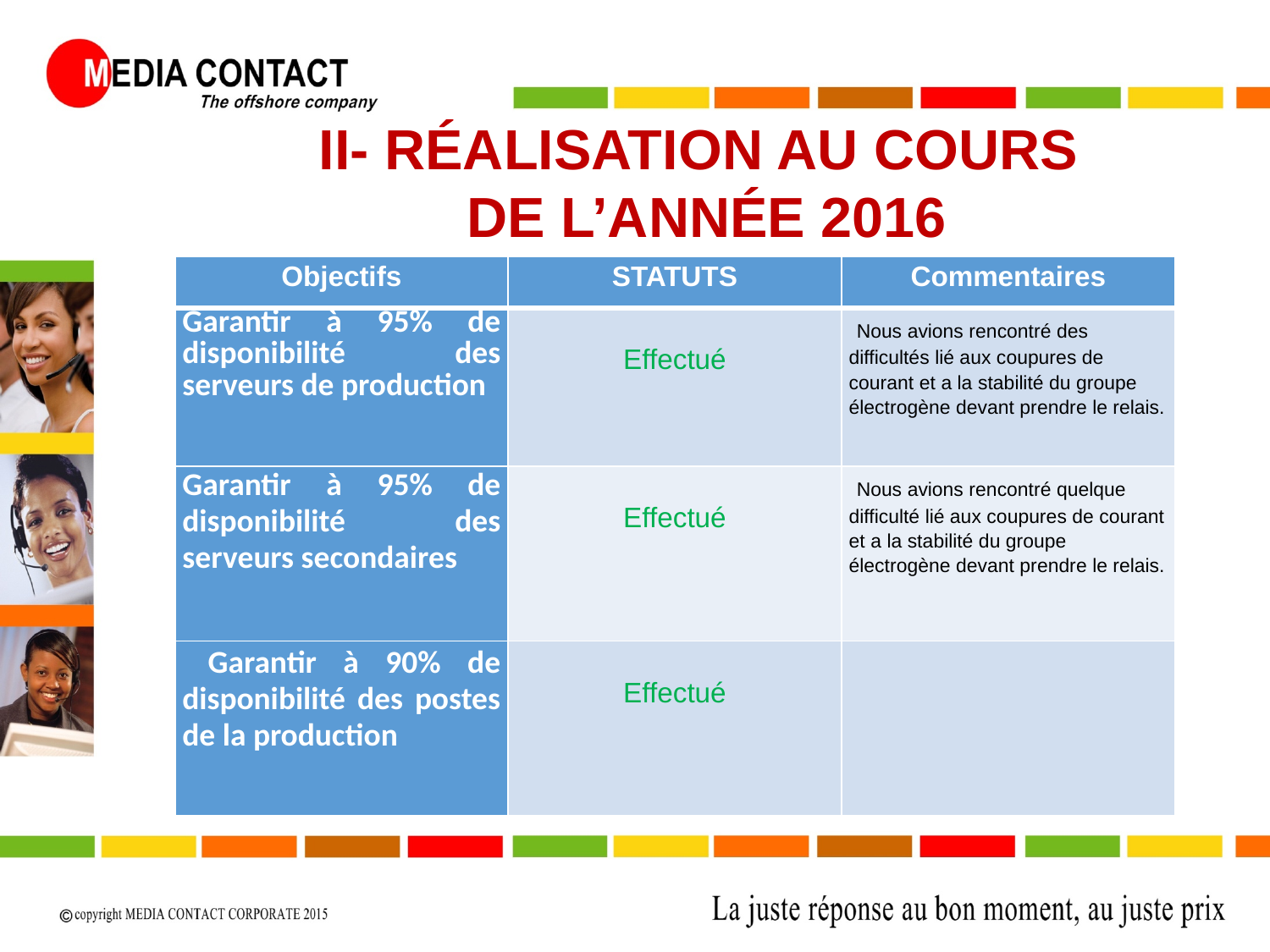

II- RÉALISATION AU COURS
DE L’ANNÉE 2016
| Objectifs | STATUTS | Commentaires |
| --- | --- | --- |
| Garantir à 95% de disponibilité des serveurs de production | Effectué | Nous avions rencontré des difficultés lié aux coupures de courant et a la stabilité du groupe électrogène devant prendre le relais. |
| Garantir à 95% de disponibilité des serveurs secondaires | Effectué | Nous avions rencontré quelque difficulté lié aux coupures de courant et a la stabilité du groupe électrogène devant prendre le relais. |
| Garantir à 90% de disponibilité des postes de la production | Effectué |  |